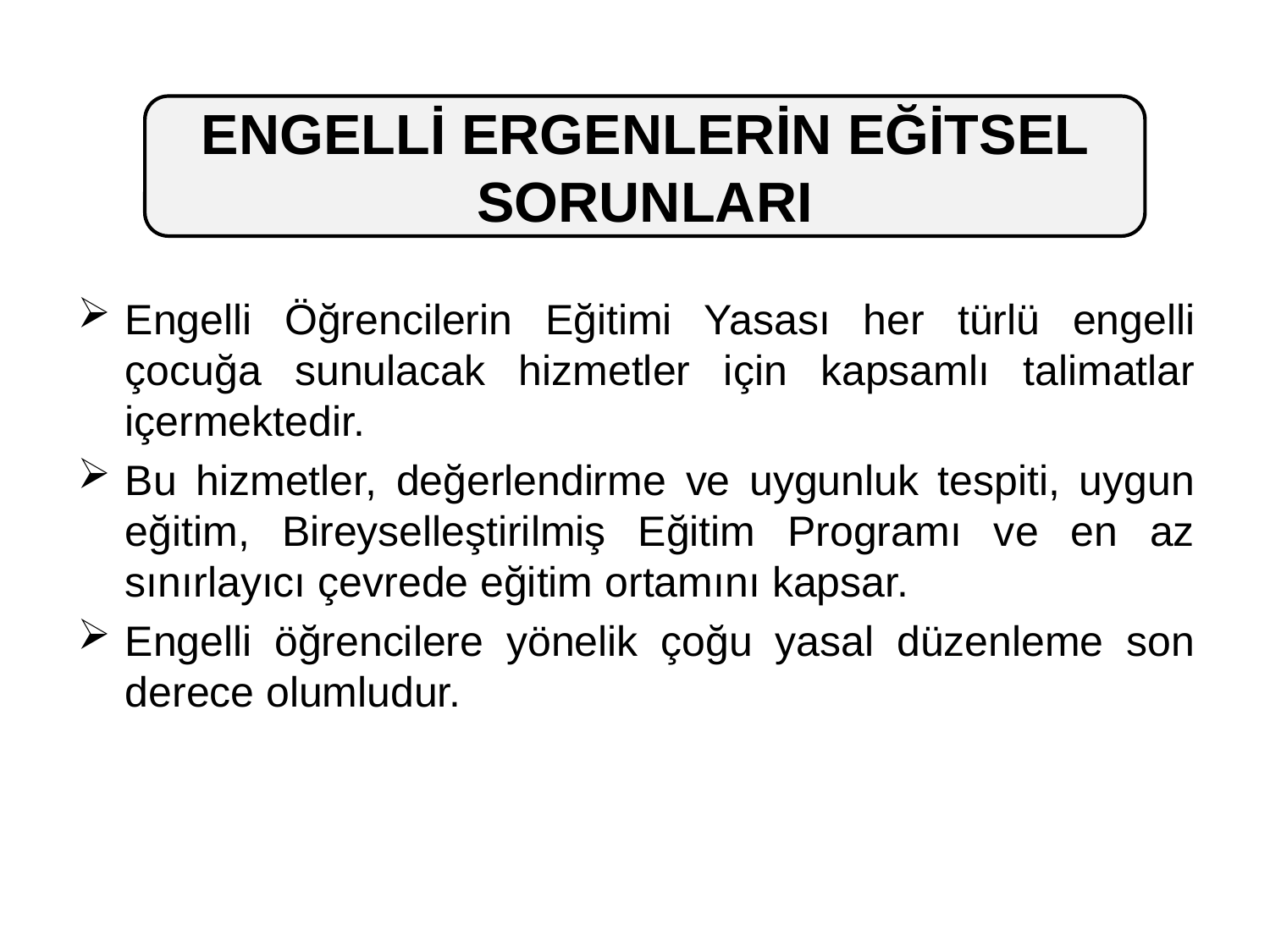

ENGELLİ ERGENLERİN EĞİTSEL SORUNLARI
Engelli Öğrencilerin Eğitimi Yasası her türlü engelli çocuğa sunulacak hizmetler için kapsamlı talimatlar içermektedir.
Bu hizmetler, değerlendirme ve uygunluk tespiti, uygun eğitim, Bireyselleştirilmiş Eğitim Programı ve en az sınırlayıcı çevrede eğitim ortamını kapsar.
Engelli öğrencilere yönelik çoğu yasal düzenleme son derece olumludur.